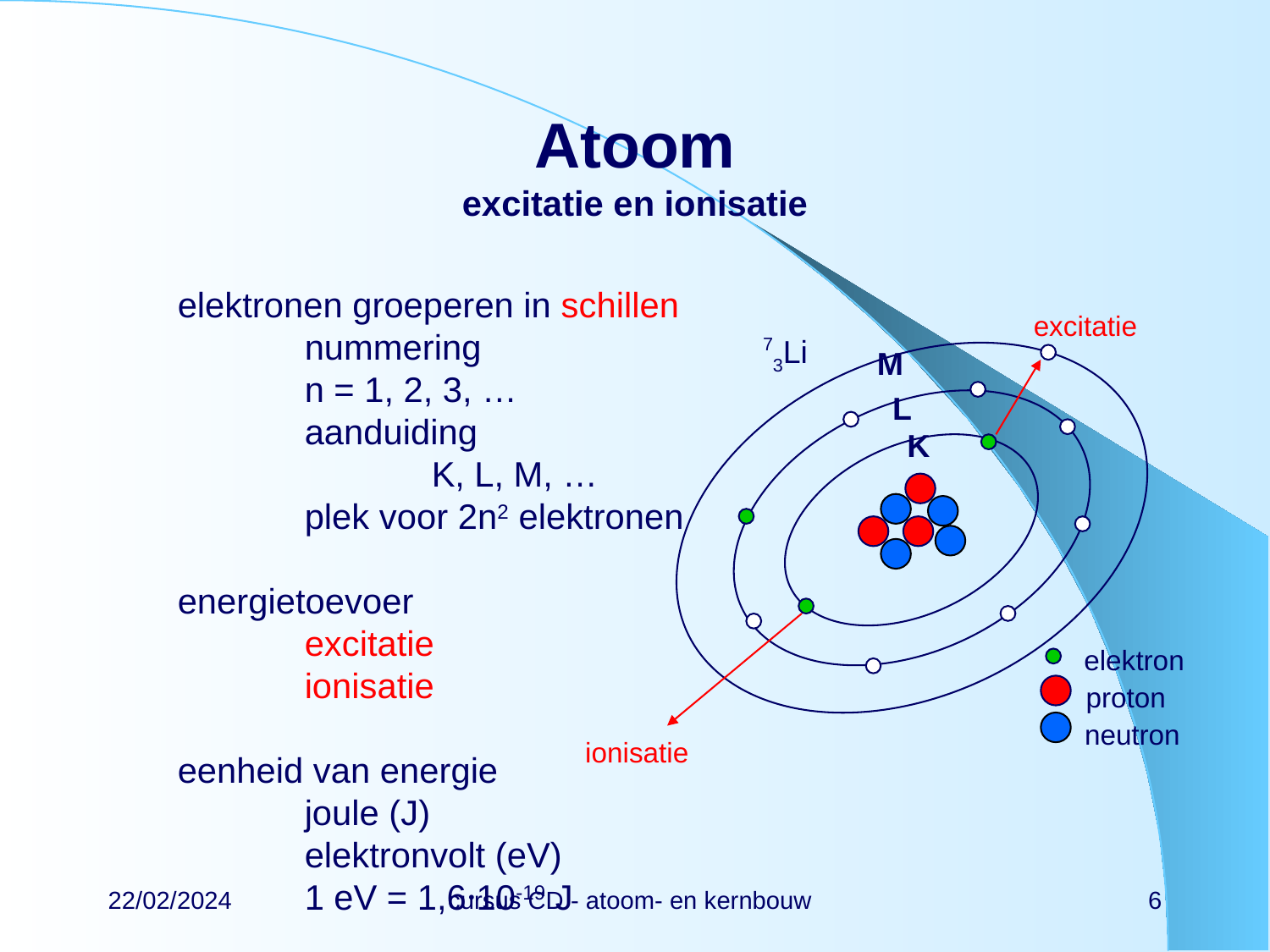

# Atoom excitatie en ionisatie
elektronen groeperen in schillen
	nummering 			n = 1, 2, 3, …
	aanduiding				K, L, M, …
	plek voor 2n2 elektronen

energietoevoer
	excitatie
	ionisatie

eenheid van energie
	joule (J)
	elektronvolt (eV)
	1 eV = 1,6·10-19 J
excitatie
73Li
M

L

K

elektron

proton

neutron

ionisatie
22/02/2024
cursus CD - atoom- en kernbouw
6